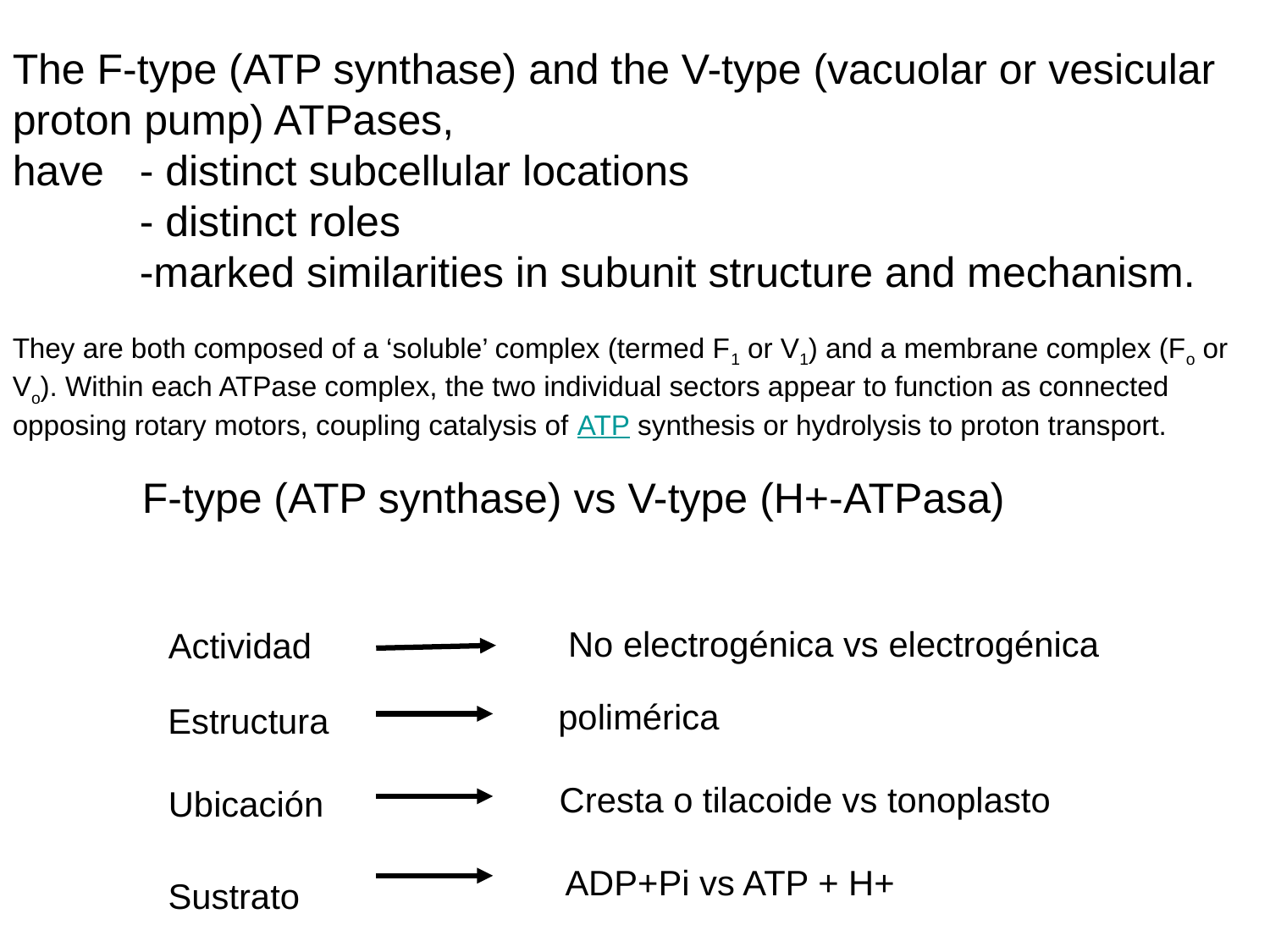

The F-type (ATP synthase) and the V-type (vacuolar or vesicular proton pump) ATPases,
have 	- distinct subcellular locations
	- distinct roles
	-marked similarities in subunit structure and mechanism.

They are both composed of a ‘soluble’ complex (termed F1 or V1) and a membrane complex (Fo or Vo). Within each ATPase complex, the two individual sectors appear to function as connected opposing rotary motors, coupling catalysis of ATP synthesis or hydrolysis to proton transport.
F-type (ATP synthase) vs V-type (H+-ATPasa)
No electrogénica vs electrogénica
Actividad
polimérica
Estructura
Cresta o tilacoide vs tonoplasto
Ubicación
ADP+Pi vs ATP + H+
Sustrato